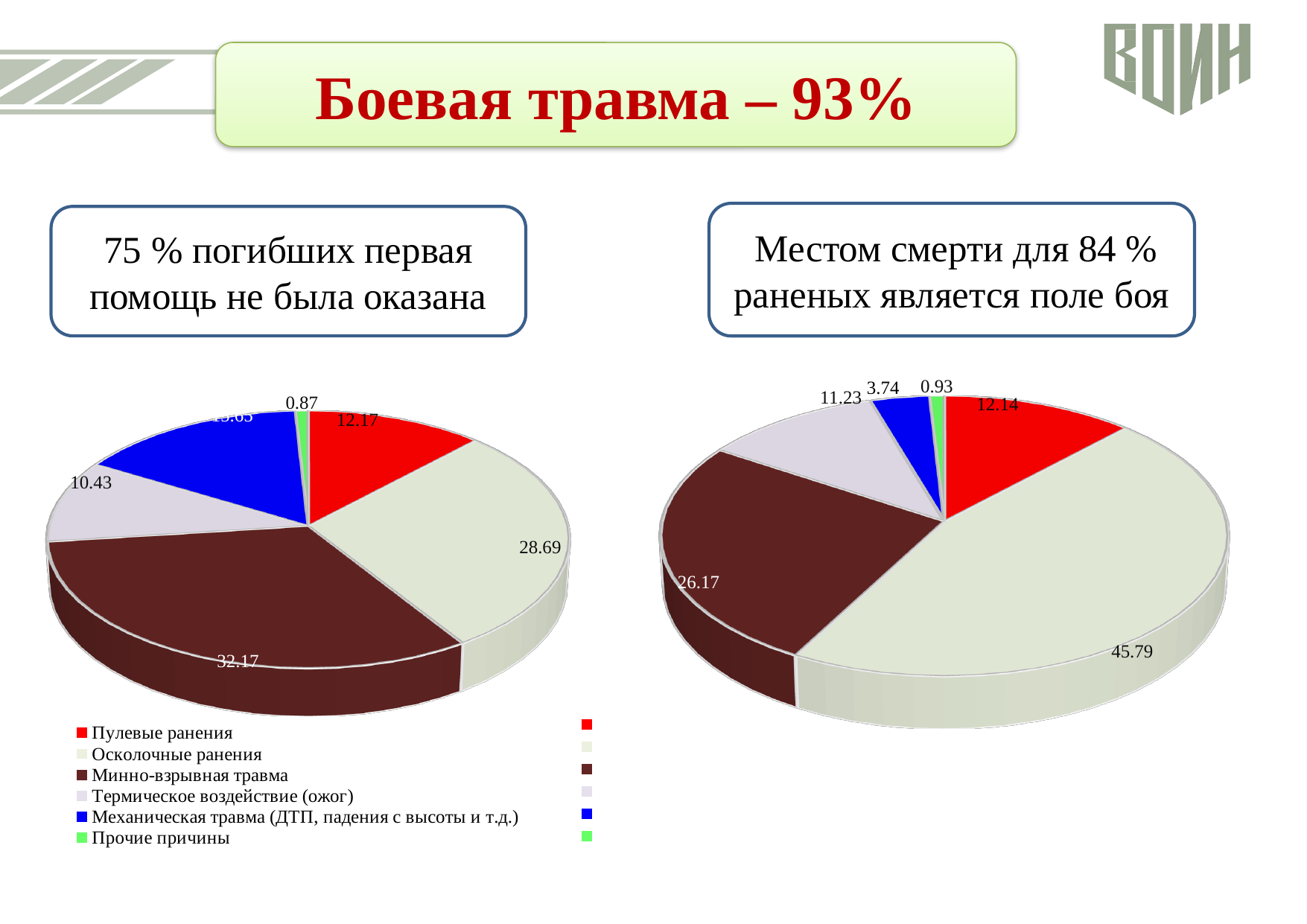

Боевая травма – 93%
 Местом смерти для 84 % раненых является поле боя
75 % погибших первая помощь не была оказана

[unsupported chart]

[unsupported chart]